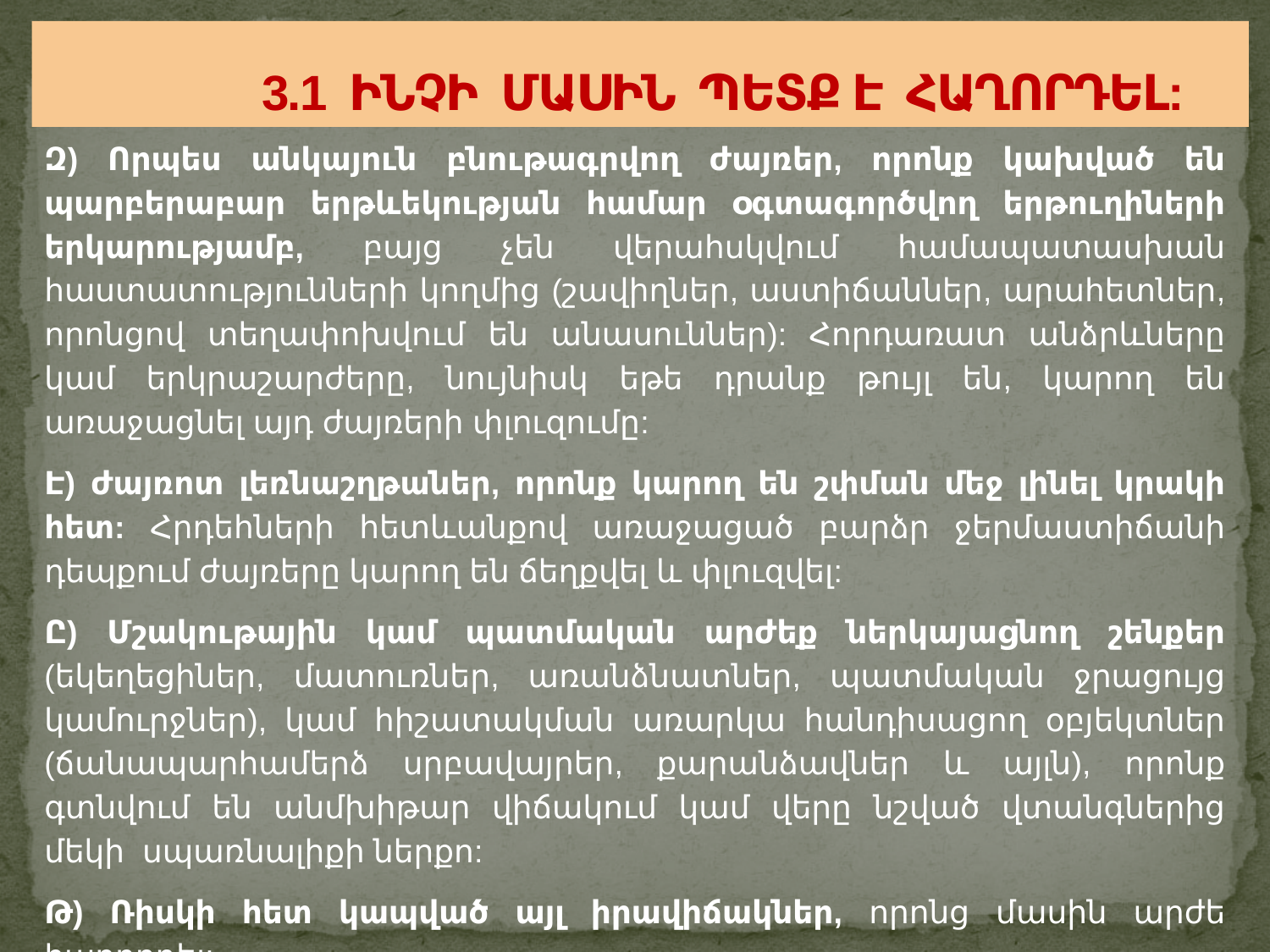

# 3.1  ԻՆՉԻ  ՄԱՍԻՆ  ՊԵՏՔ Է  ՀԱՂՈՐԴԵԼ:
Զ) Որպես անկայուն բնութագրվող ժայռեր, որոնք կախված են պարբերաբար երթևեկության համար օգտագործվող երթուղիների երկարությամբ, բայց չեն վերահսկվում համապատասխան հաստատությունների կողմից (շավիղներ, աստիճաններ, արահետներ, որոնցով տեղափոխվում են անասուններ): Հորդառատ անձրևները կամ երկրաշարժերը, նույնիսկ եթե դրանք թույլ են, կարող են առաջացնել այդ ժայռերի փլուզումը:
Է) ժայռոտ լեռնաշղթաներ, որոնք կարող են շփման մեջ լինել կրակի հետ: Հրդեհների հետևանքով առաջացած բարձր ջերմաստիճանի դեպքում ժայռերը կարող են ճեղքվել և փլուզվել:
Ը) Մշակութային կամ պատմական արժեք ներկայացնող շենքեր (եկեղեցիներ, մատուռներ, առանձնատներ, պատմական ջրացույց կամուրջներ), կամ հիշատակման առարկա հանդիսացող օբյեկտներ (ճանապարհամերձ սրբավայրեր, քարանձավներ և այլն), որոնք գտնվում են անմխիթար վիճակում կամ վերը նշված վտանգներից մեկի  սպառնալիքի ներքո:
Թ) Ռիսկի հետ կապված այլ իրավիճակներ, որոնց մասին արժե հաղորդել:
Այլ  իրավիճակներ,  որոնց  մասին  արժե  հաղորդել:

Այլ